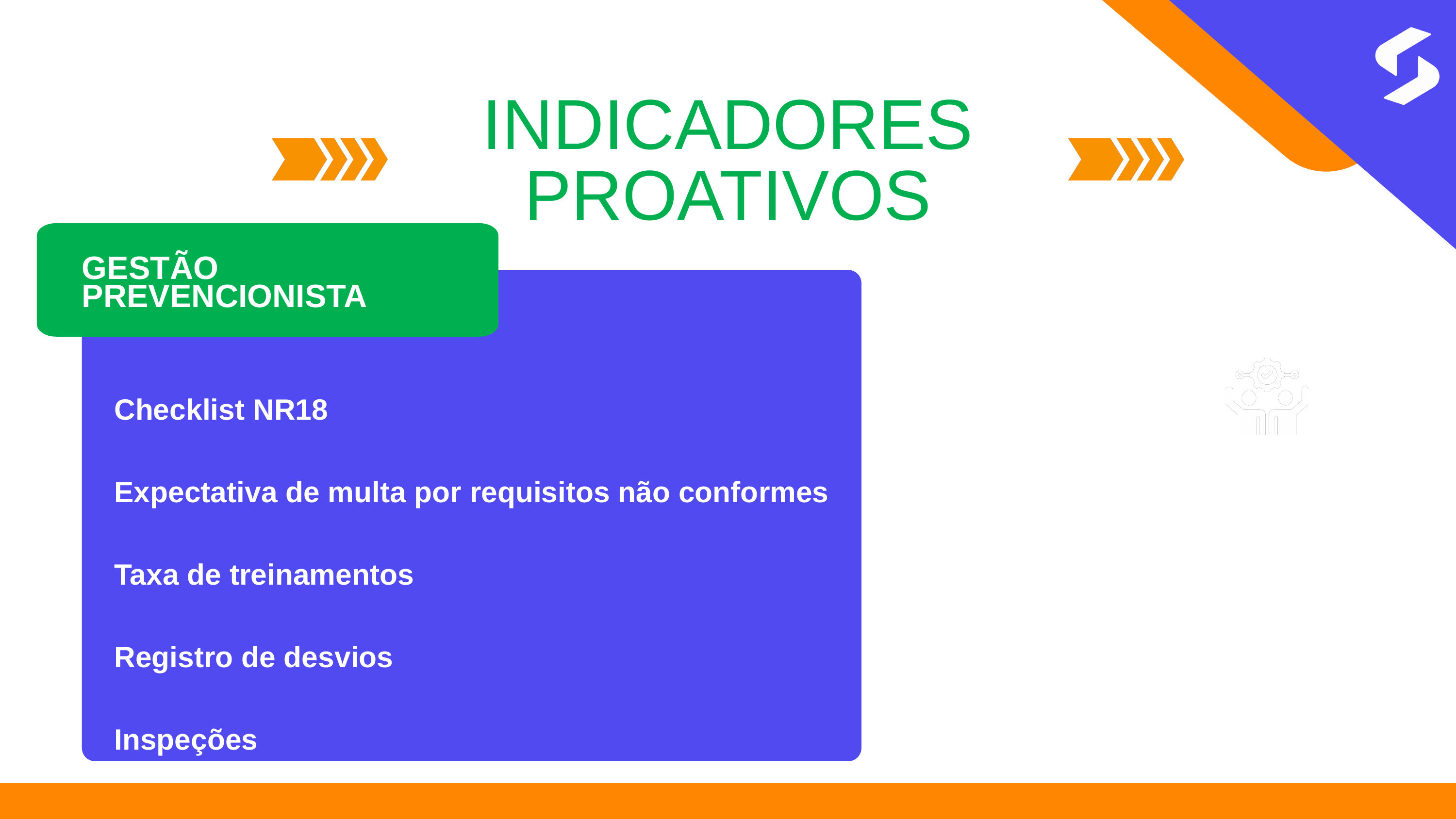

INDICADORES PROATIVOS

GESTÃO PREVENCIONISTA

Checklist NR18
Expectativa de multa por requisitos não conformes
Taxa de treinamentos
Registro de desvios
Inspeções